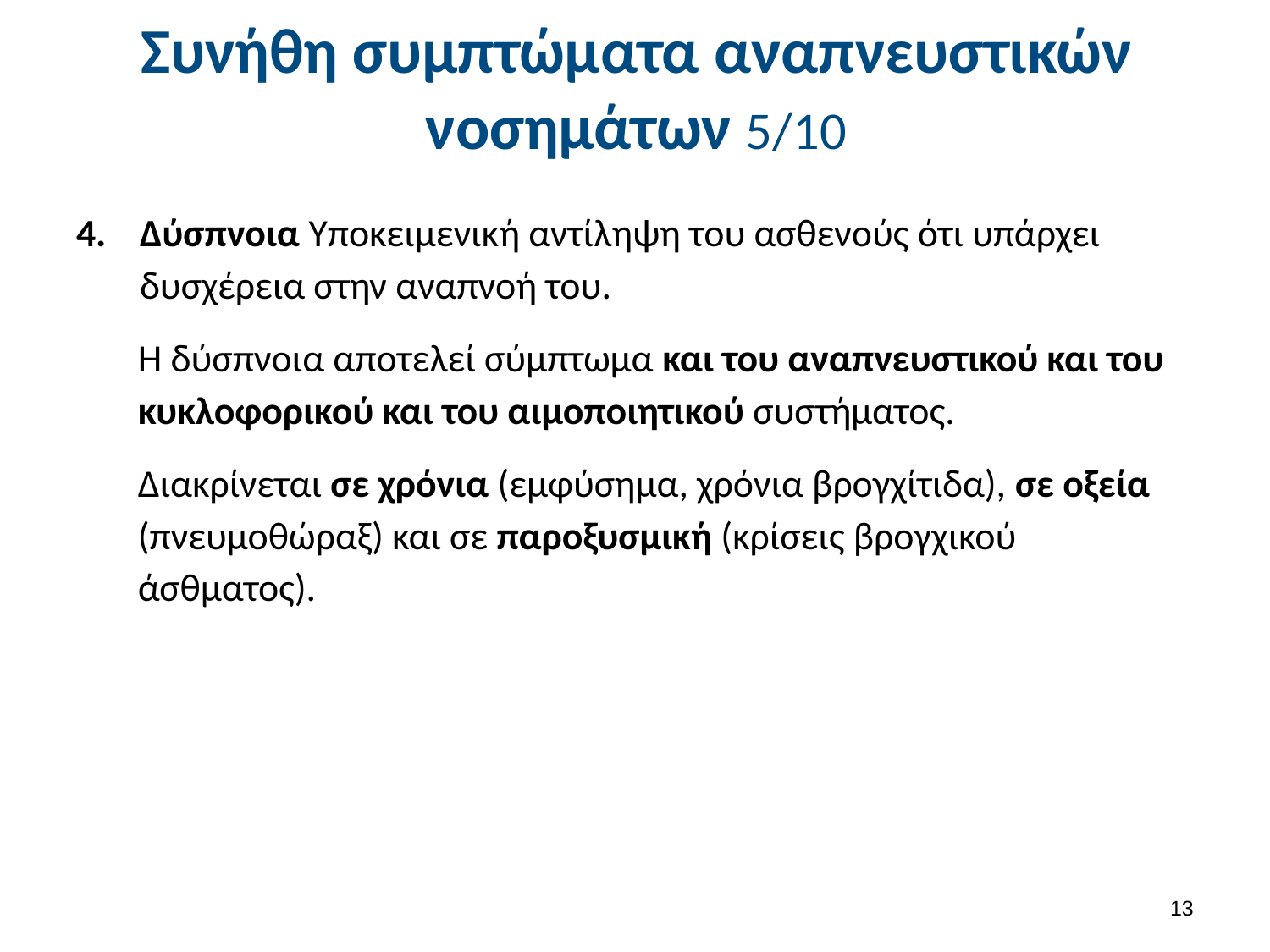

# Συνήθη συμπτώματα αναπνευστικών νοσημάτων 5/10
Δύσπνοια Υποκειμενική αντίληψη του ασθενούς ότι υπάρχει δυσχέρεια στην αναπνοή του.
Η δύσπνοια αποτελεί σύμπτωμα και του αναπνευστικού και του κυκλοφορικού και του αιμοποιητικού συστήματος.
Διακρίνεται σε χρόνια (εμφύσημα, χρόνια βρογχίτιδα), σε οξεία (πνευμοθώραξ) και σε παροξυσμική (κρίσεις βρογχικού άσθματος).
13